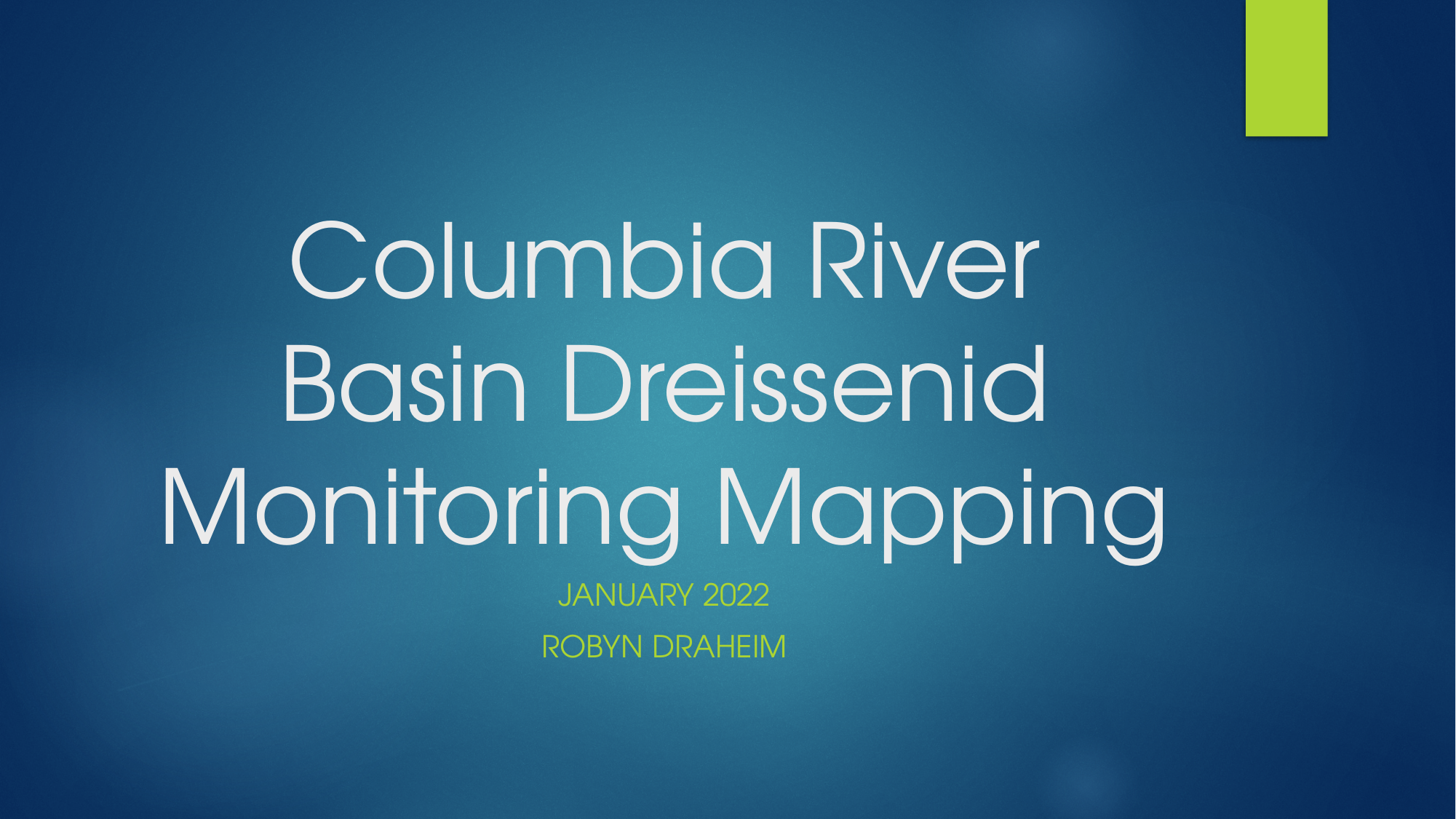

# Columbia River Basin Dreissenid Monitoring Mapping
JANUARY 2022
Robyn Draheim